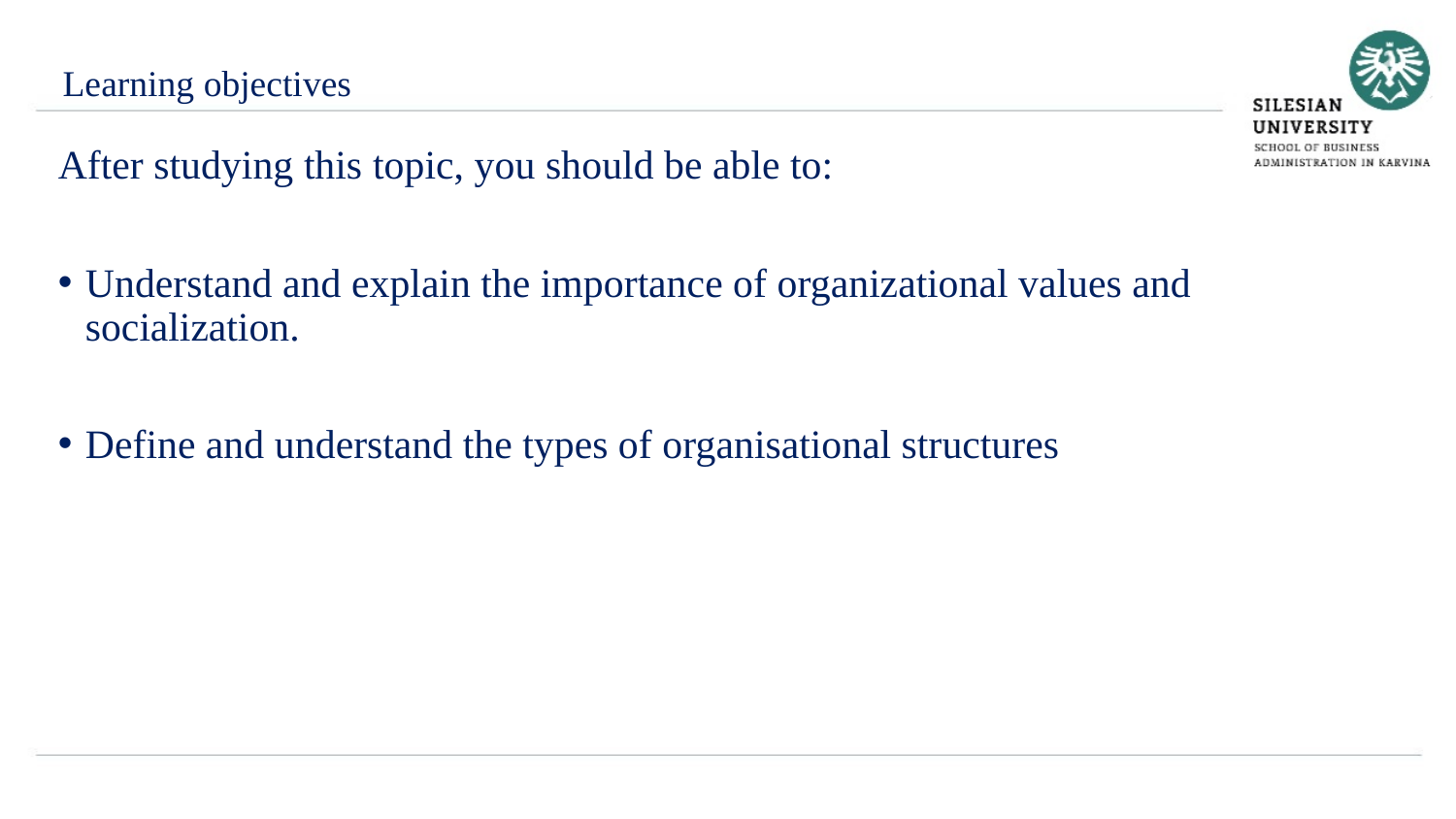

Learning objectives
After studying this topic, you should be able to:

Understand and explain the importance of organizational values and socialization.

Define and understand the types of organisational structures